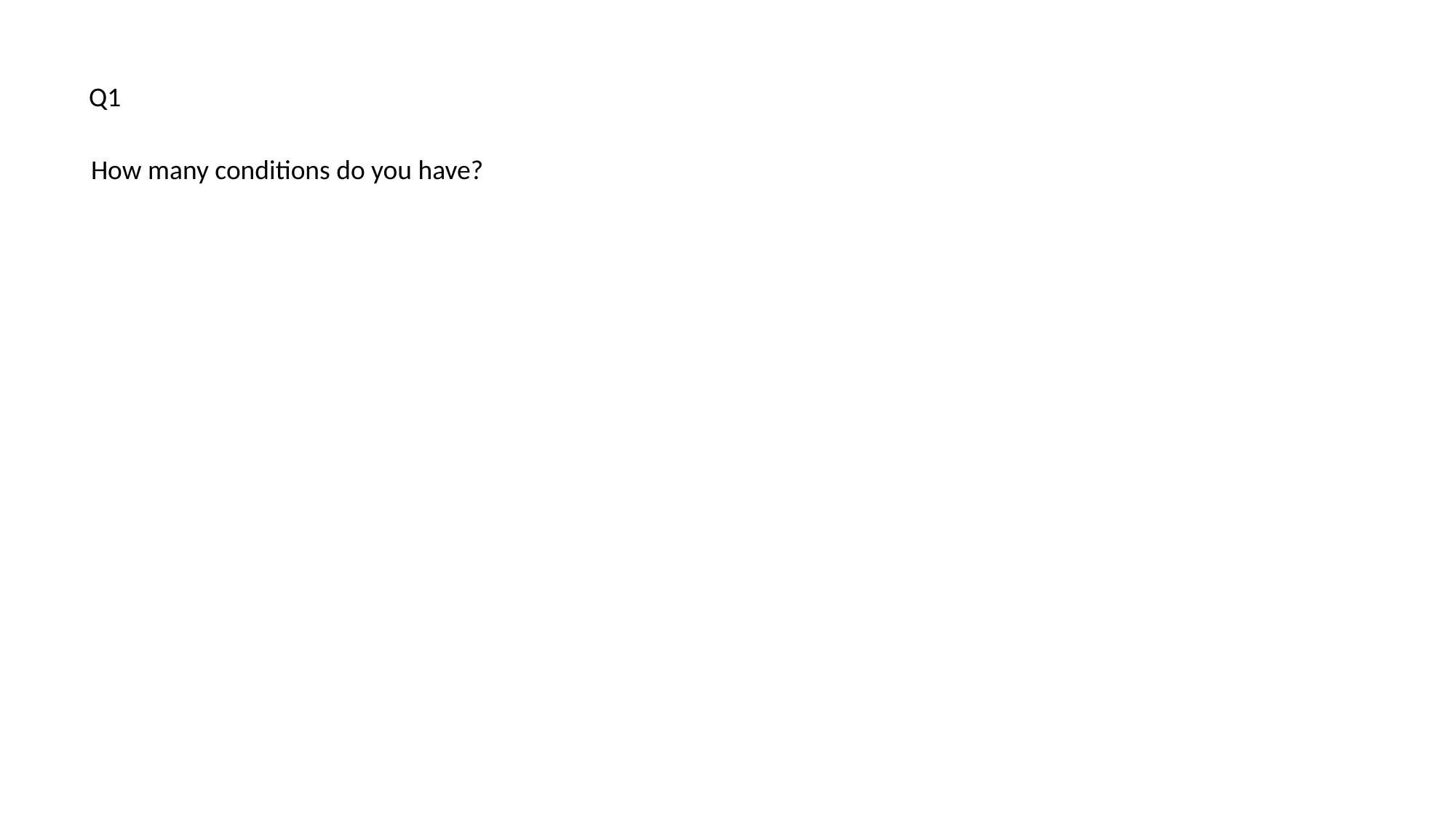

Q1
How many conditions do you have?